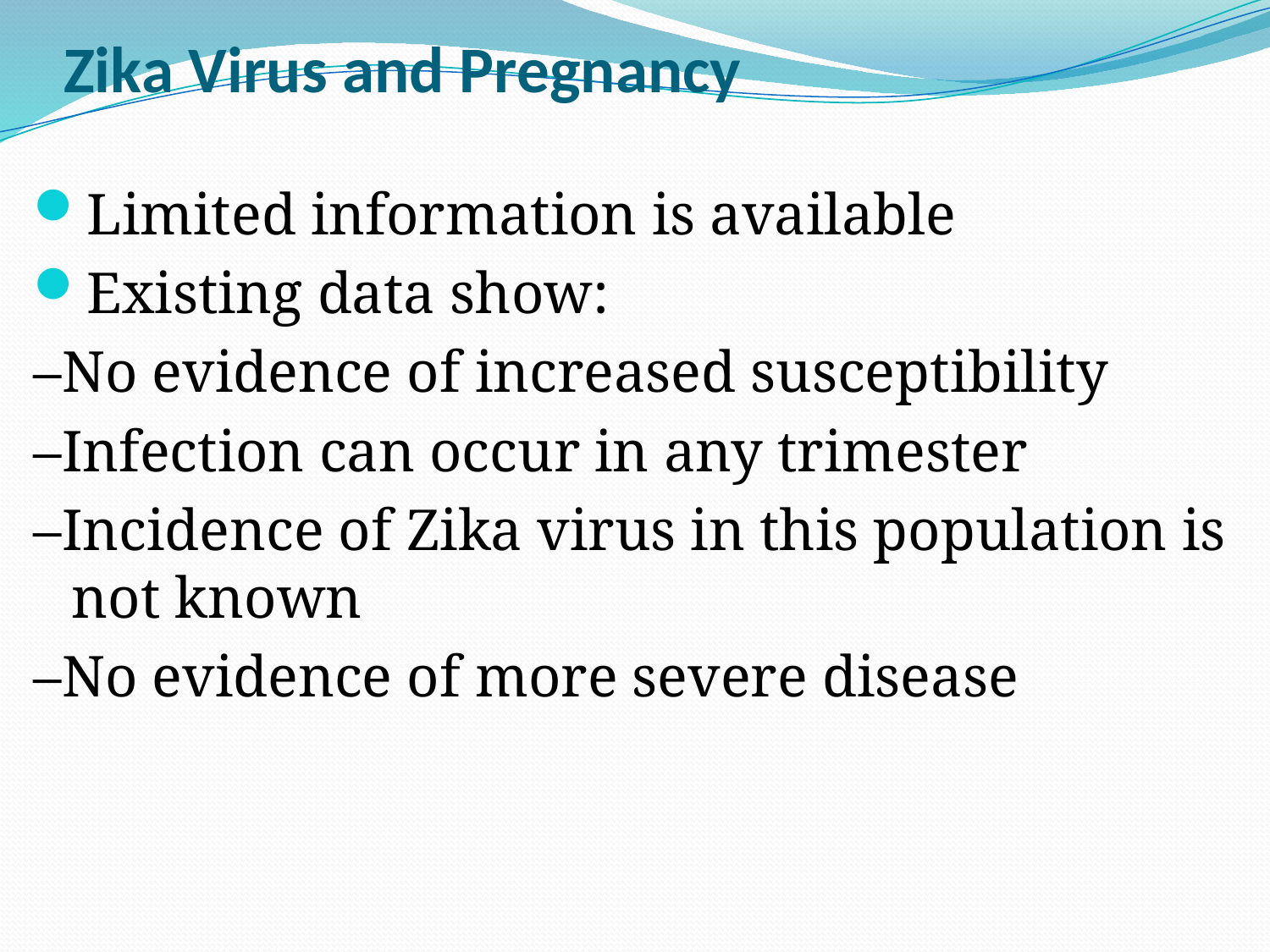

# Zika Virus and Pregnancy

Limited information is available
Existing data show:
–No evidence of increased susceptibility
–Infection can occur in any trimester
–Incidence of Zika virus in this population is not known
–No evidence of more severe disease